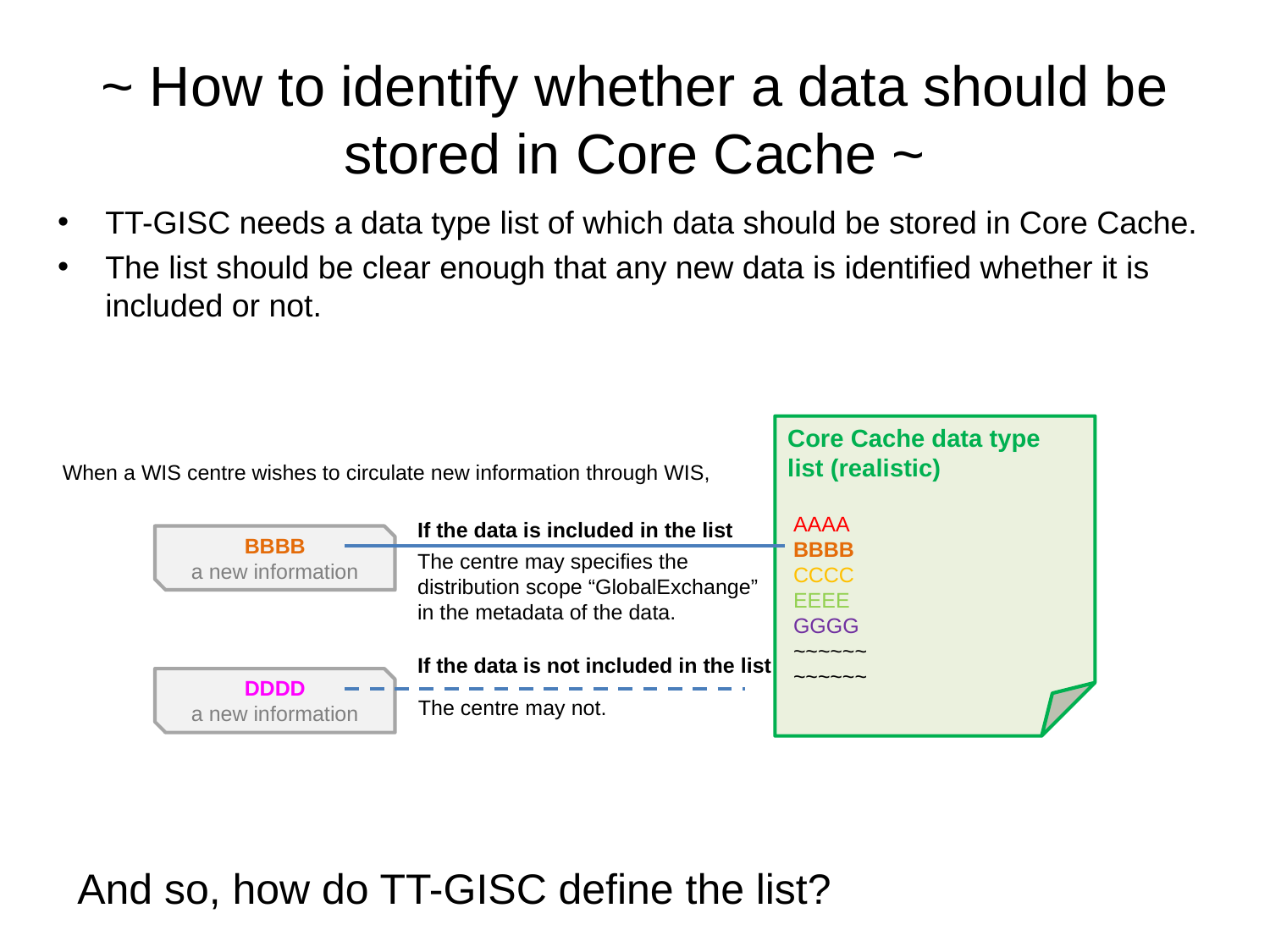

# ~ How to identify whether a data should be stored in Core Cache ~
TT-GISC needs a data type list of which data should be stored in Core Cache.
The list should be clear enough that any new data is identified whether it is included or not.

Core Cache data type list (realistic)

 AAAA
 BBBB
 CCCC
 EEEE
 GGGG
 ~~~~~~
 ~~~~~~

When a WIS centre wishes to circulate new information through WIS,
If the data is included in the list
BBBB
a new information
The centre may specifies the distribution scope “GlobalExchange” in the metadata of the data.
If the data is not included in the list
DDDD
a new information
The centre may not.
And so, how do TT-GISC define the list?